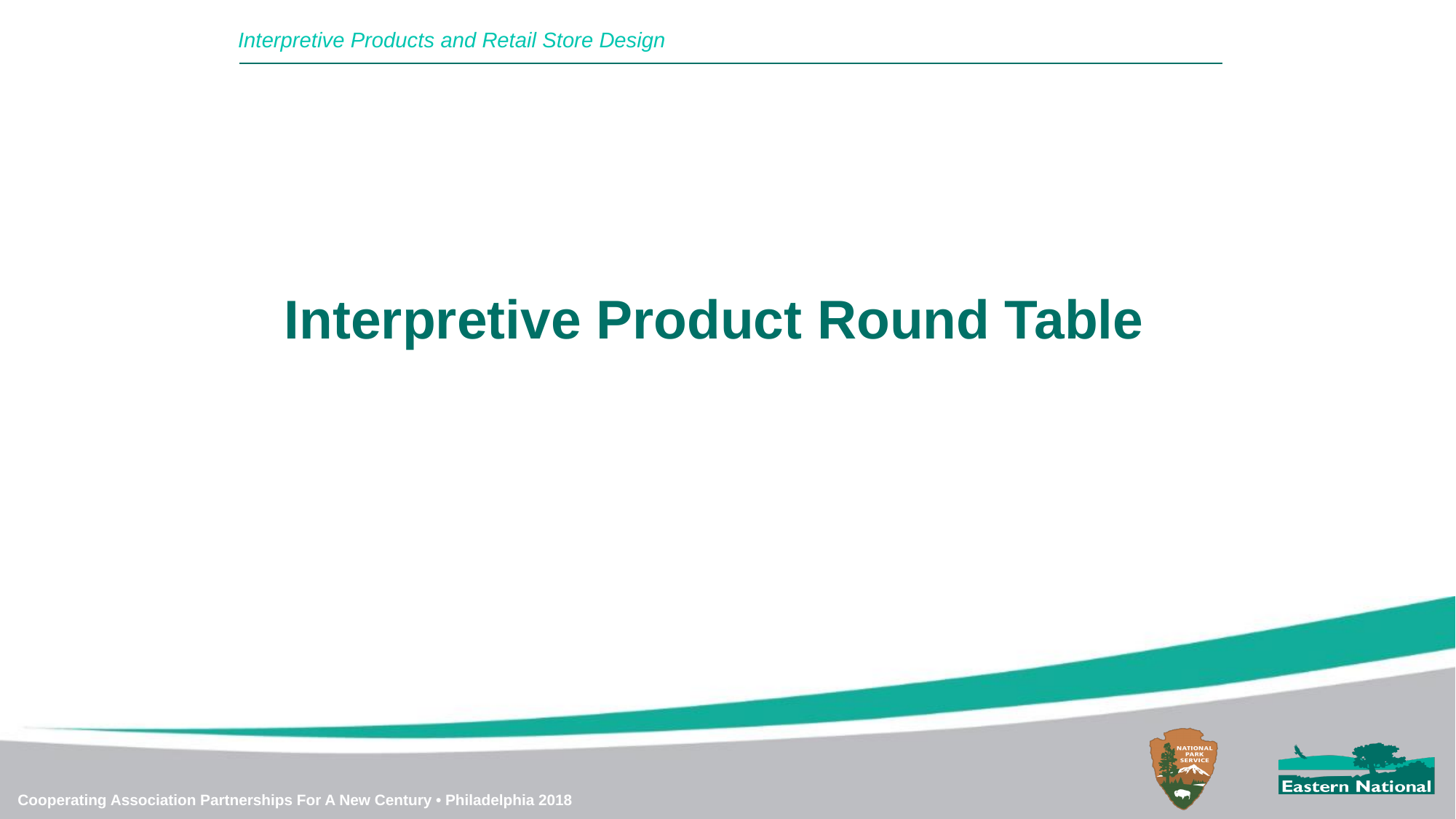

Interpretive Products and Retail Store Design
Interpretive Product Round Table